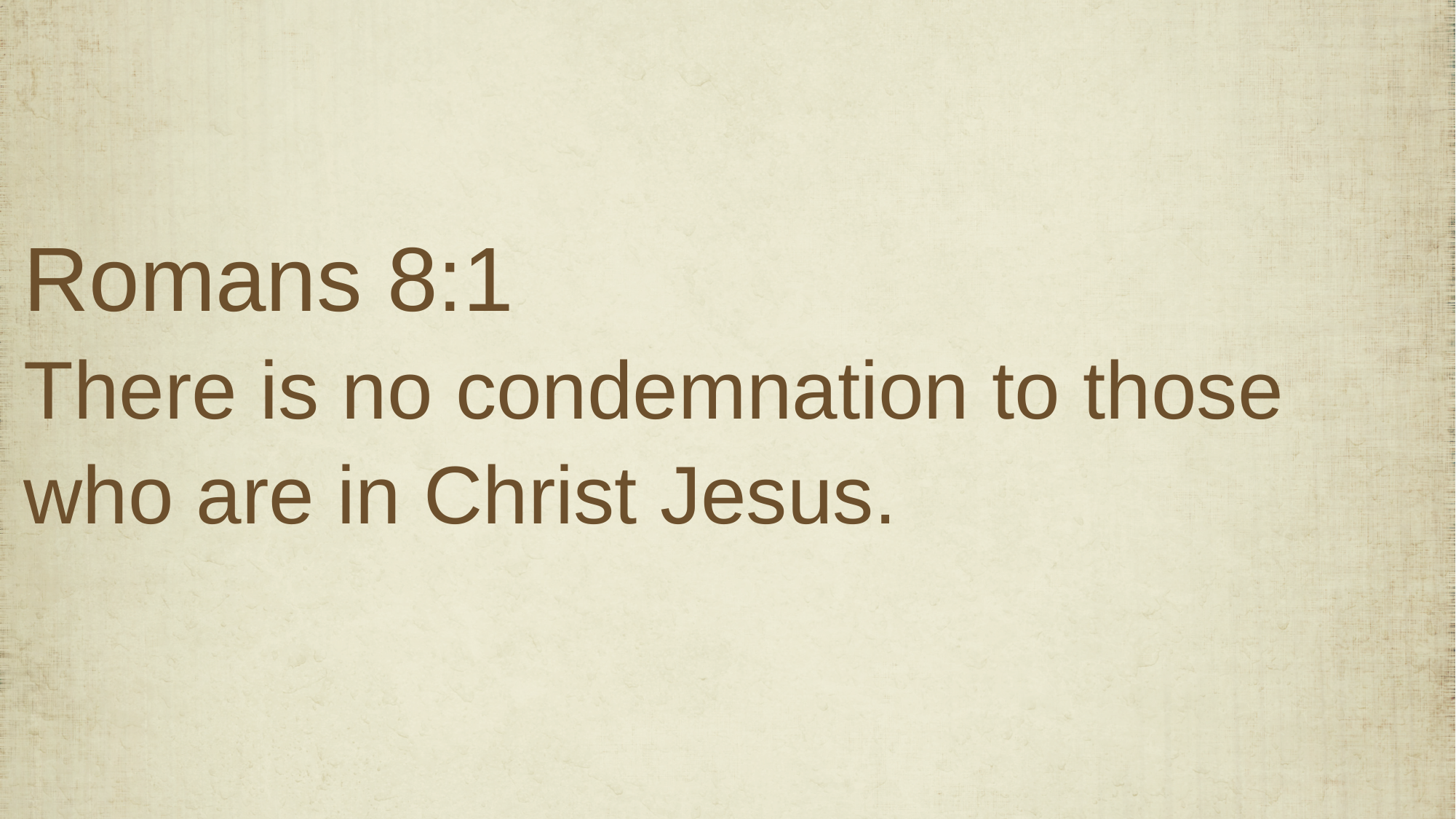

Romans 8:1
There is no condemnation to those who are in Christ Jesus.